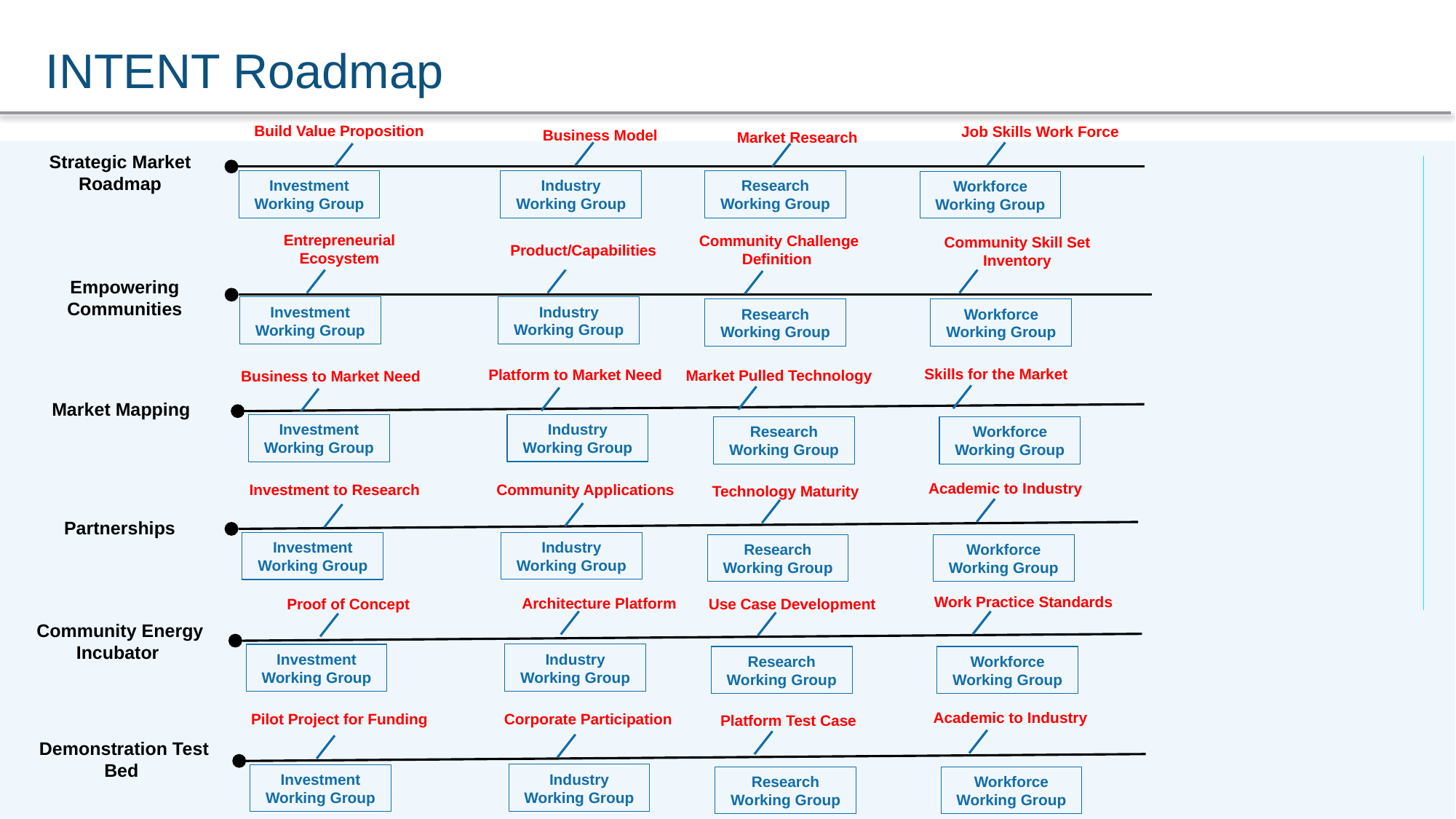

# INTENT Roadmap
Build Value Proposition
Job Skills Work Force
Business Model
Market Research
Strategic Market Roadmap

Investment Working Group
Research Working Group
Industry Working Group
Workforce Working Group
Community Challenge Definition
Community Skill Set Inventory
Entrepreneurial Ecosystem
Product/Capabilities
Empowering Communities

Industry Working Group
Investment Working Group
Research Working Group
Workforce Working Group
Skills for the Market
Platform to Market Need
Market Pulled Technology
Business to Market Need
Market Mapping

Industry Working Group
Investment Working Group
Research Working Group
Workforce Working Group
Academic to Industry
Community Applications
Investment to Research
Technology Maturity
Partnerships

Industry Working Group
Investment Working Group
Research Working Group
Workforce Working Group
Work Practice Standards
Architecture Platform
Proof of Concept
Use Case Development
Community Energy Incubator

Industry Working Group
Investment Working Group
Research Working Group
Workforce Working Group
Academic to Industry
Corporate Participation
Pilot Project for Funding
Platform Test Case
Demonstration Test Bed

Industry Working Group
Investment Working Group
Research Working Group
Workforce Working Group